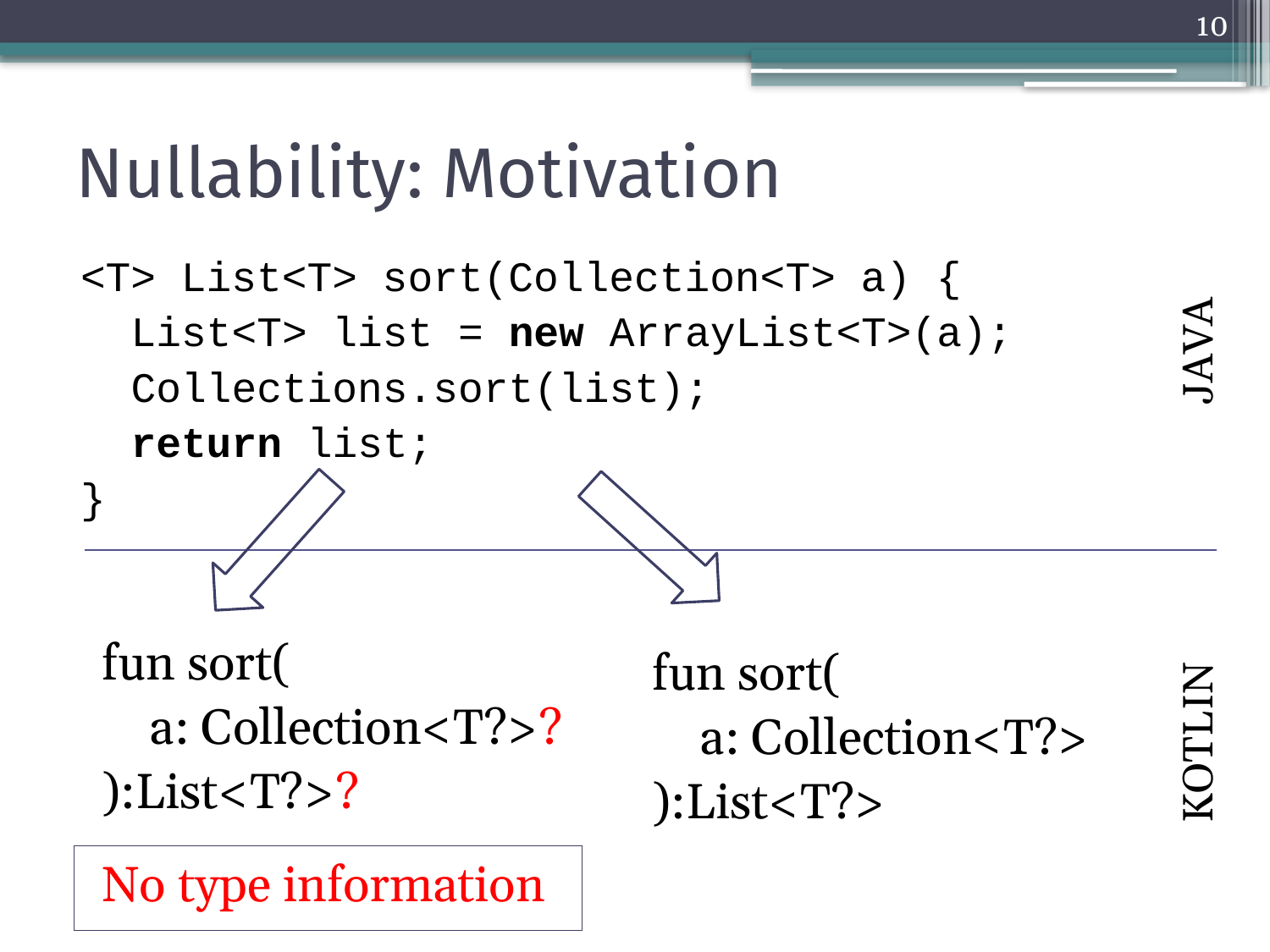

10
# Nullability: Motivation
<T> List<T> sort(Collection<T> a) {
  List<T> list = new ArrayList<T>(a);
  Collections.sort(list);
  return list;
}
JAVA

fun sort(
    a: Collection<T?>?
):List<T?>?
fun sort(
    a: Collection<T?>
):List<T?>
KOTLIN
No type information